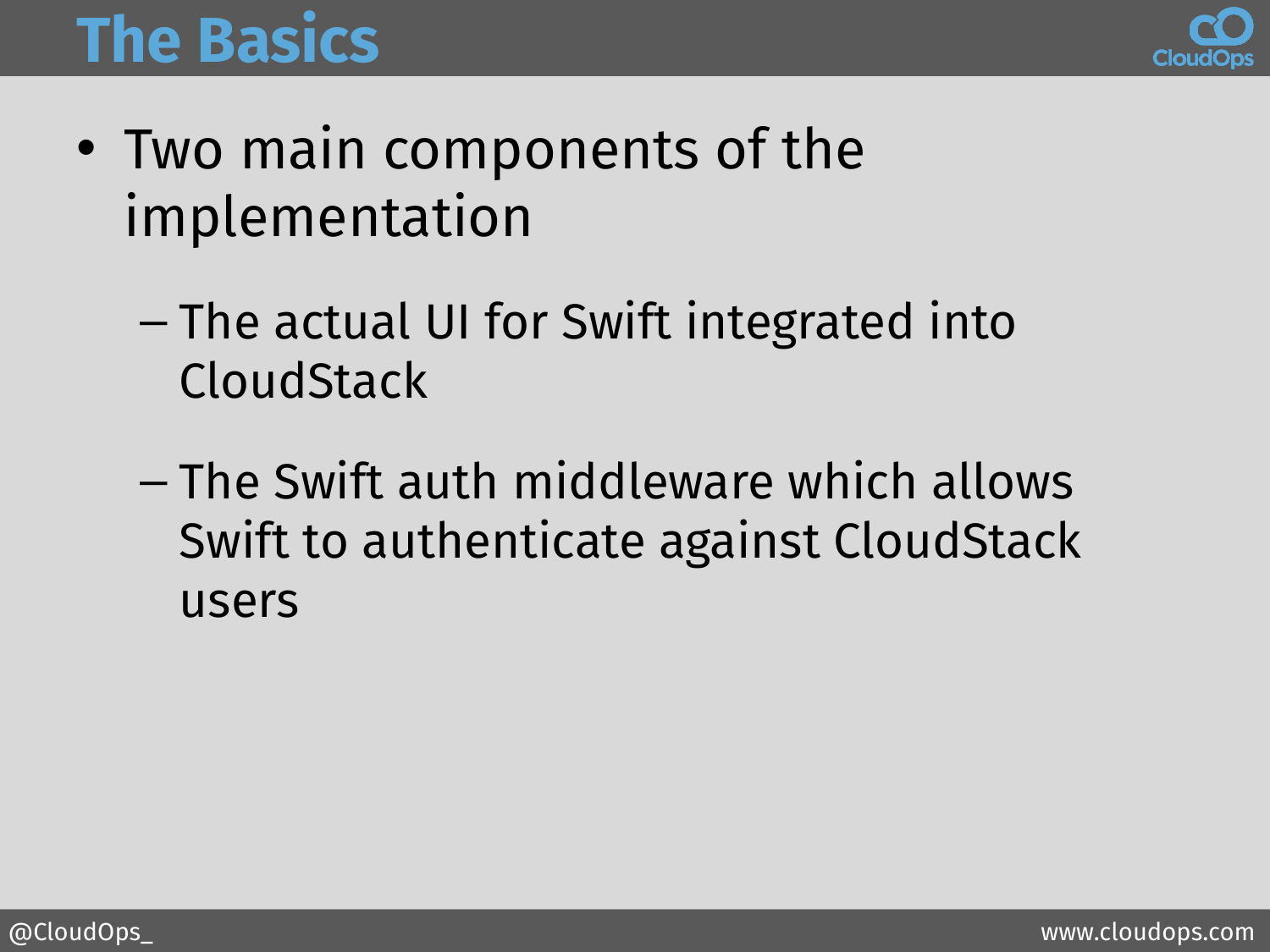

# The Basics
Two main components of the implementation
The actual UI for Swift integrated into CloudStack
The Swift auth middleware which allows Swift to authenticate against CloudStack users